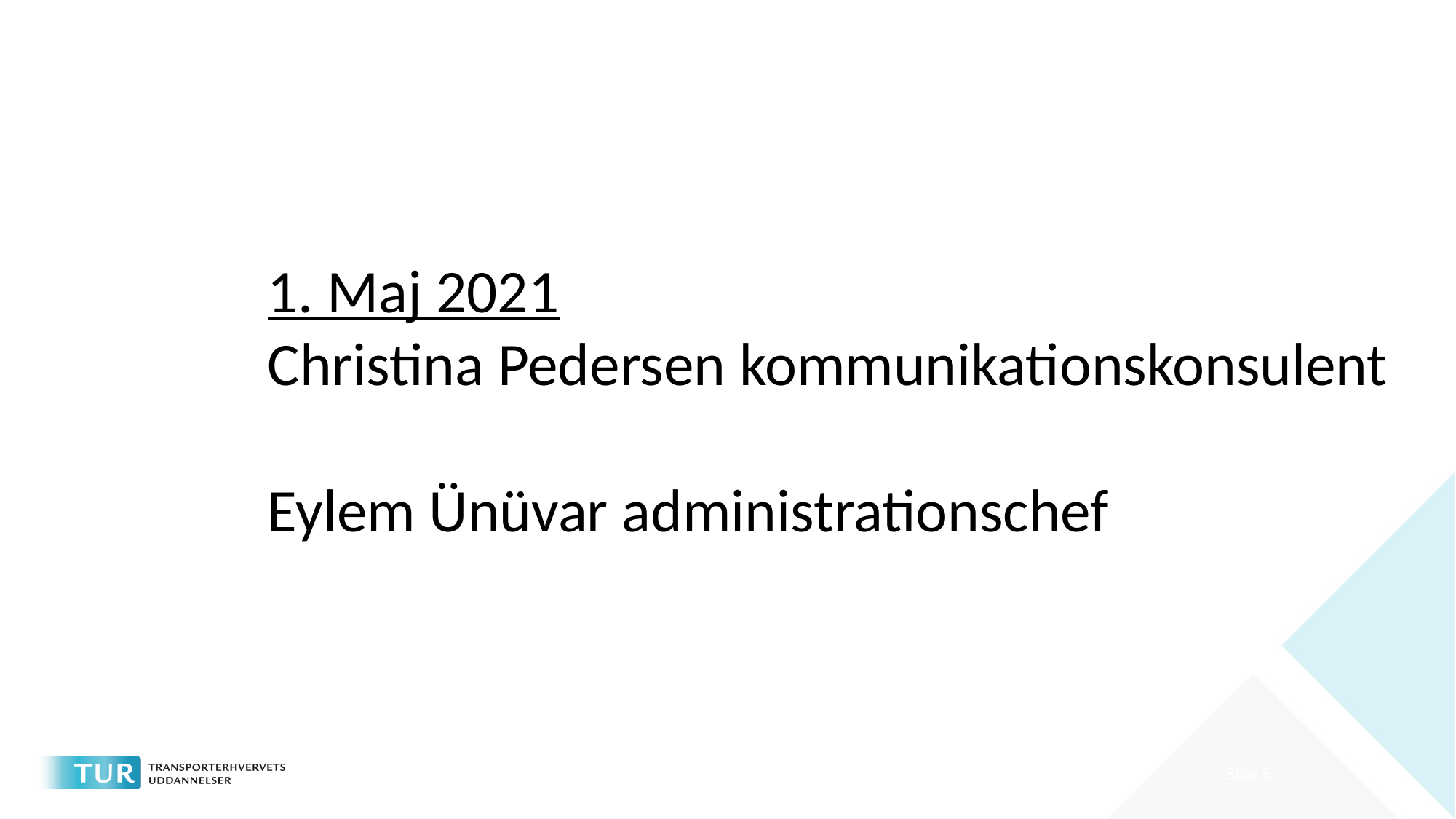

#

1. Maj 2021
Christina Pedersen kommunikationskonsulent

Eylem Ünüvar administrationschef